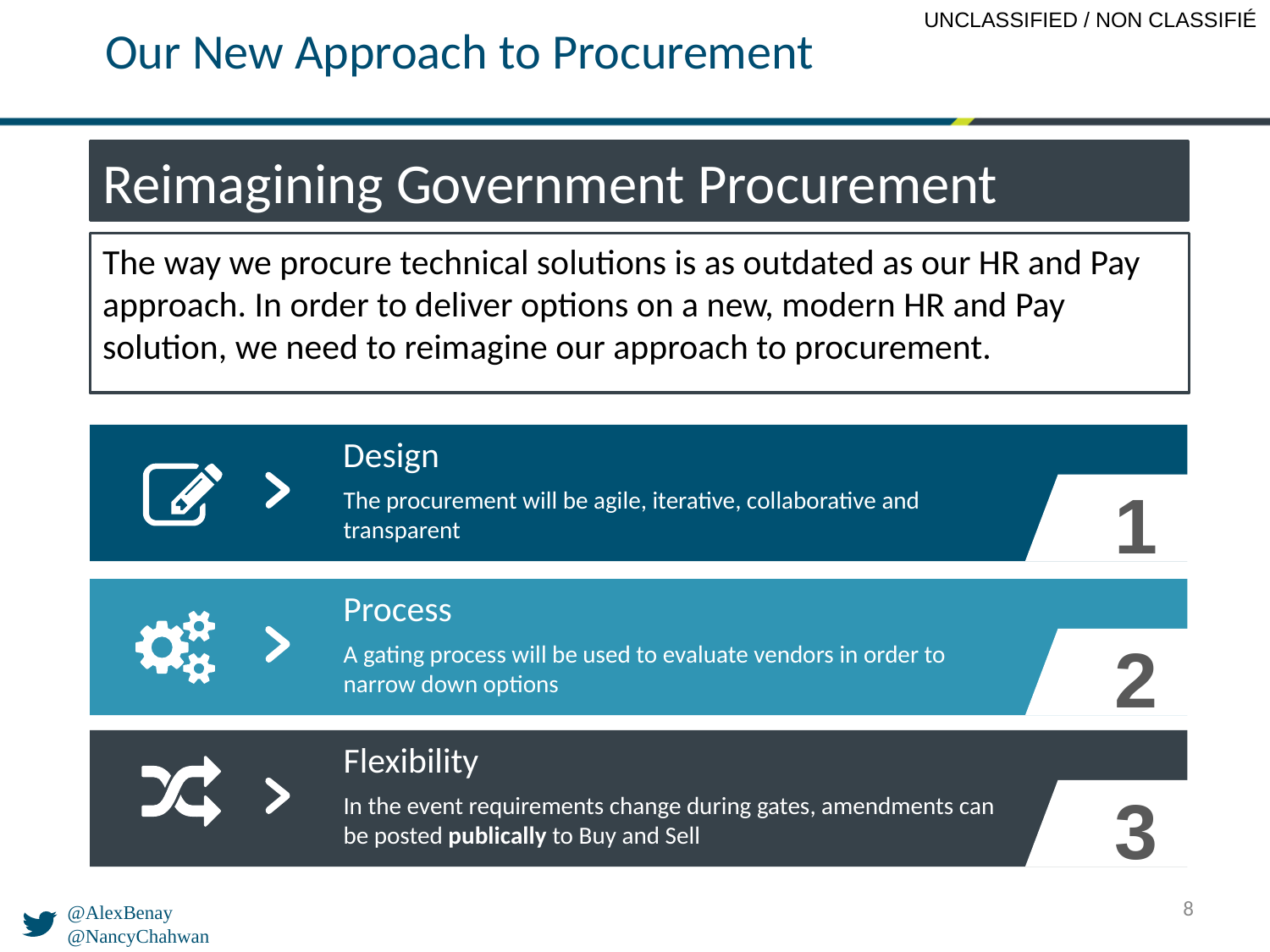

Our New Approach to Procurement
Reimagining Government Procurement
The way we procure technical solutions is as outdated as our HR and Pay approach. In order to deliver options on a new, modern HR and Pay solution, we need to reimagine our approach to procurement.

Design

1

The procurement will be agile, iterative, collaborative and transparent

Process

2

A gating process will be used to evaluate vendors in order to narrow down options

Flexibility

3

In the event requirements change during gates, amendments can be posted publically to Buy and Sell

8